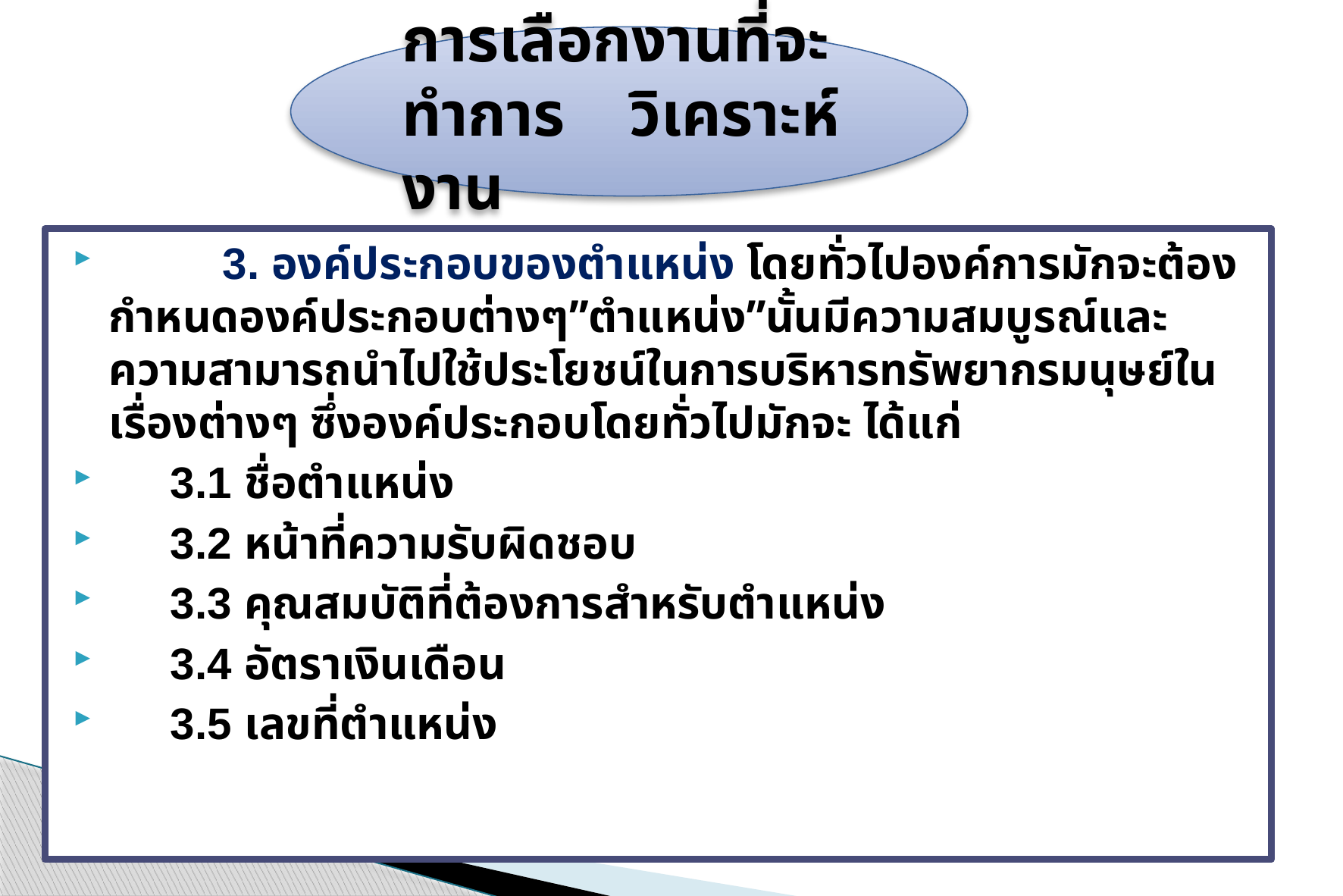

การเลือกงานที่จะทำการ	วิเคราะห์งาน
	3. องค์ประกอบของตำแหน่ง โดยทั่วไปองค์การมักจะต้องกำหนดองค์ประกอบต่างๆ”ตำแหน่ง”นั้นมีความสมบูรณ์และความสามารถนำไปใช้ประโยชน์ในการบริหารทรัพยากรมนุษย์ในเรื่องต่างๆ ซึ่งองค์ประกอบโดยทั่วไปมักจะ ได้แก่
     3.1 ชื่อตำแหน่ง
     3.2 หน้าที่ความรับผิดชอบ
     3.3 คุณสมบัติที่ต้องการสำหรับตำแหน่ง
     3.4 อัตราเงินเดือน
     3.5 เลขที่ตำแหน่ง